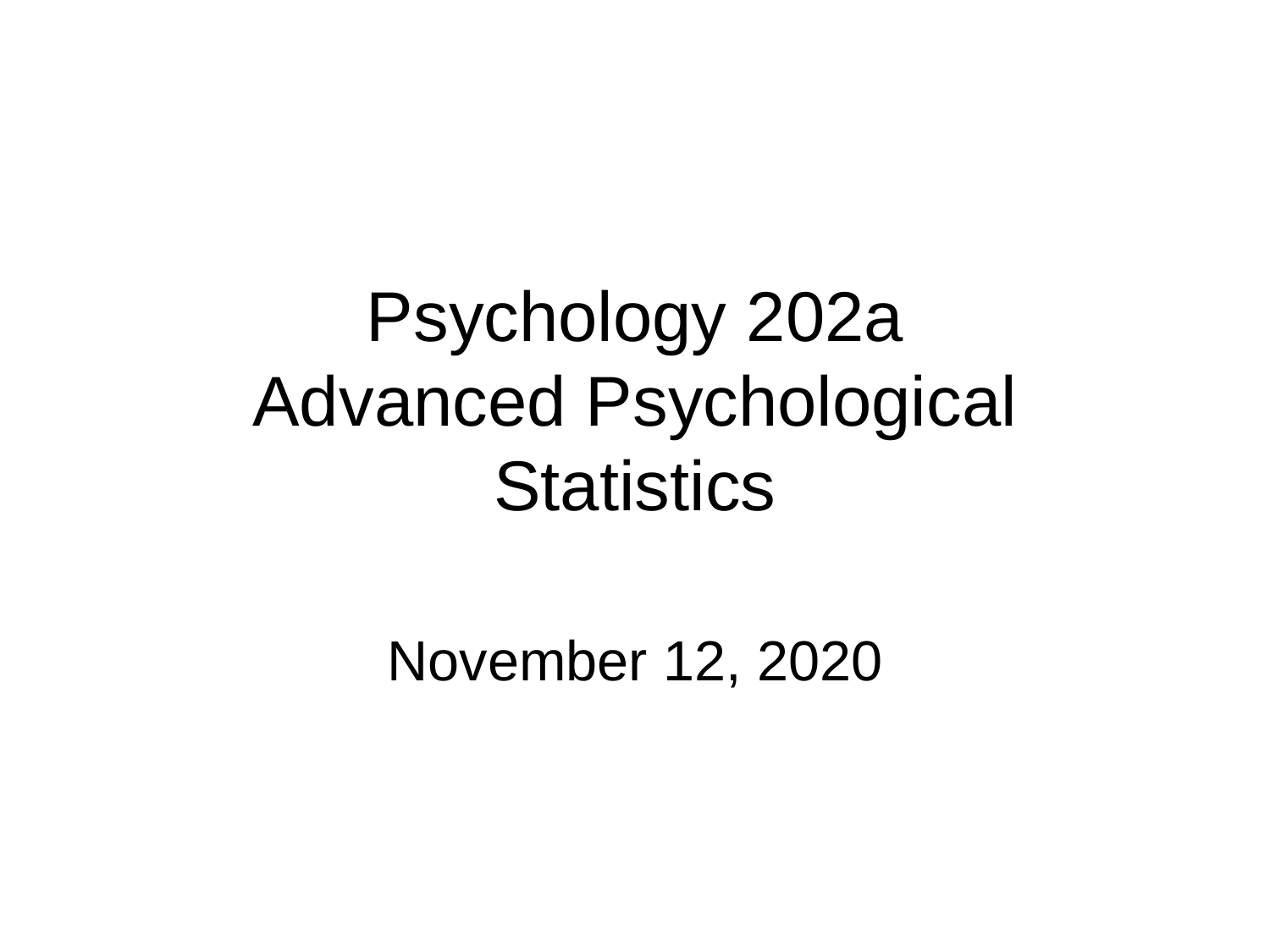

# Psychology 202a Advanced Psychological Statistics

November 12, 2020